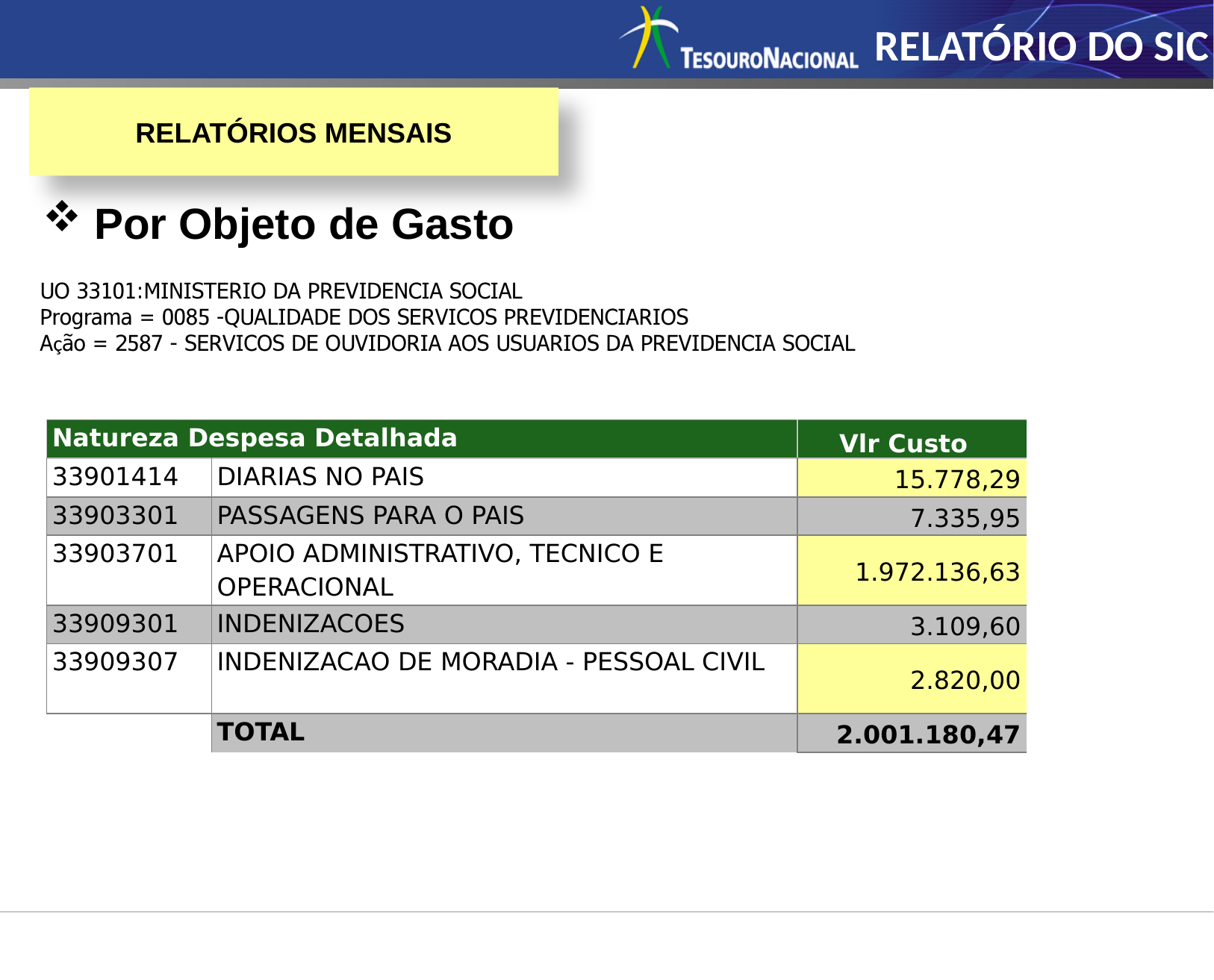

RELATÓRIO DO SIC
RELATÓRIOS MENSAIS
 Por Objeto de Gasto
UO 33101:MINISTERIO DA PREVIDENCIA SOCIAL
Programa = 0085 -QUALIDADE DOS SERVICOS PREVIDENCIARIOS
Ação = 2587 - SERVICOS DE OUVIDORIA AOS USUARIOS DA PREVIDENCIA SOCIAL
| Natureza Despesa Detalhada |  | Vlr Custo |
| --- | --- | --- |
| 33901414 | DIARIAS NO PAIS | 15.778,29 |
| 33903301 | PASSAGENS PARA O PAIS | 7.335,95 |
| 33903701 | APOIO ADMINISTRATIVO, TECNICO E OPERACIONAL | 1.972.136,63 |
| 33909301 | INDENIZACOES | 3.109,60 |
| 33909307 | INDENIZACAO DE MORADIA - PESSOAL CIVIL | 2.820,00 |
|  | TOTAL | 2.001.180,47 |